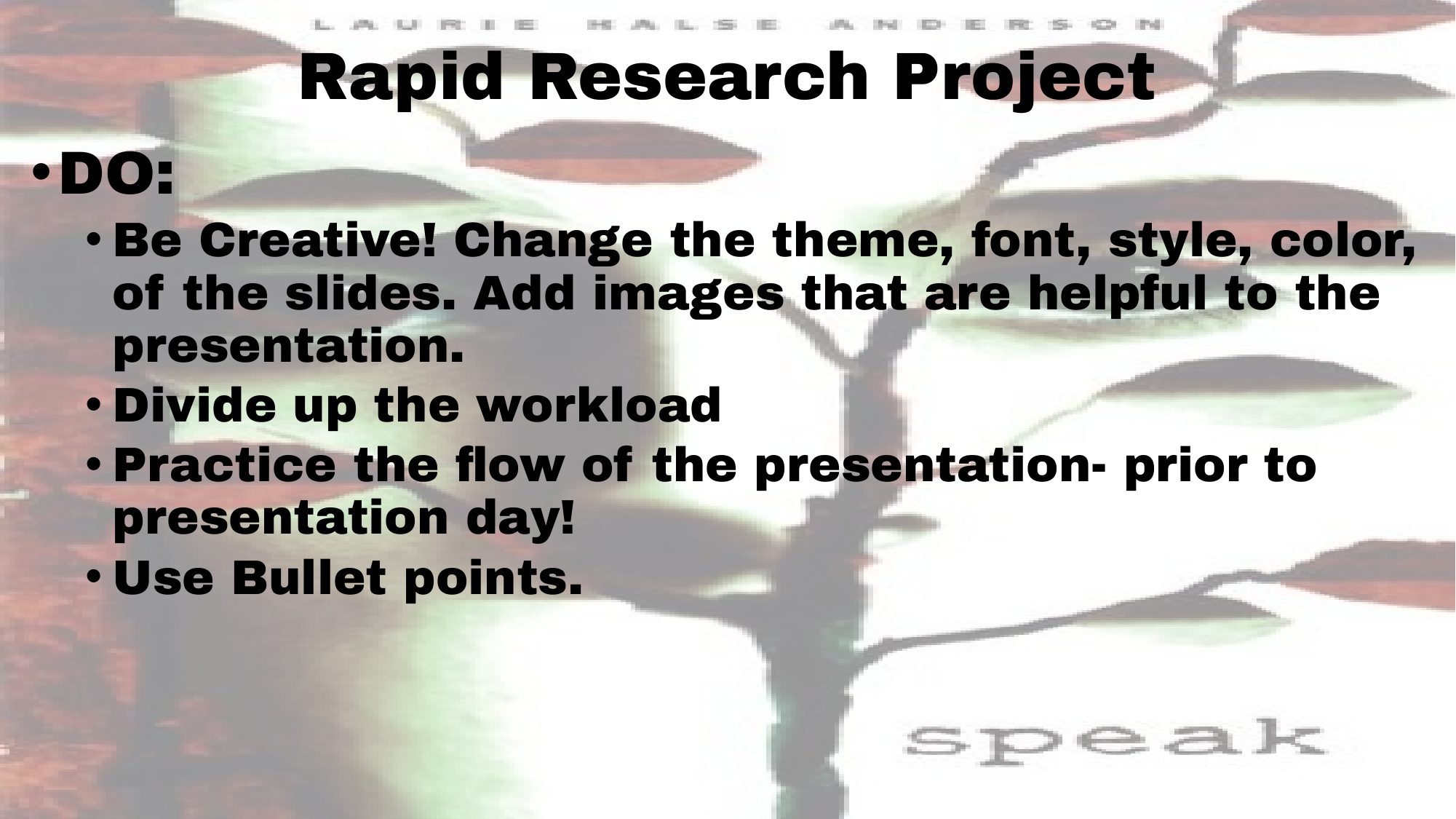

# Rapid Research Project
DO:
Be Creative! Change the theme, font, style, color, of the slides. Add images that are helpful to the presentation.
Divide up the workload
Practice the flow of the presentation- prior to presentation day!
Use Bullet points.